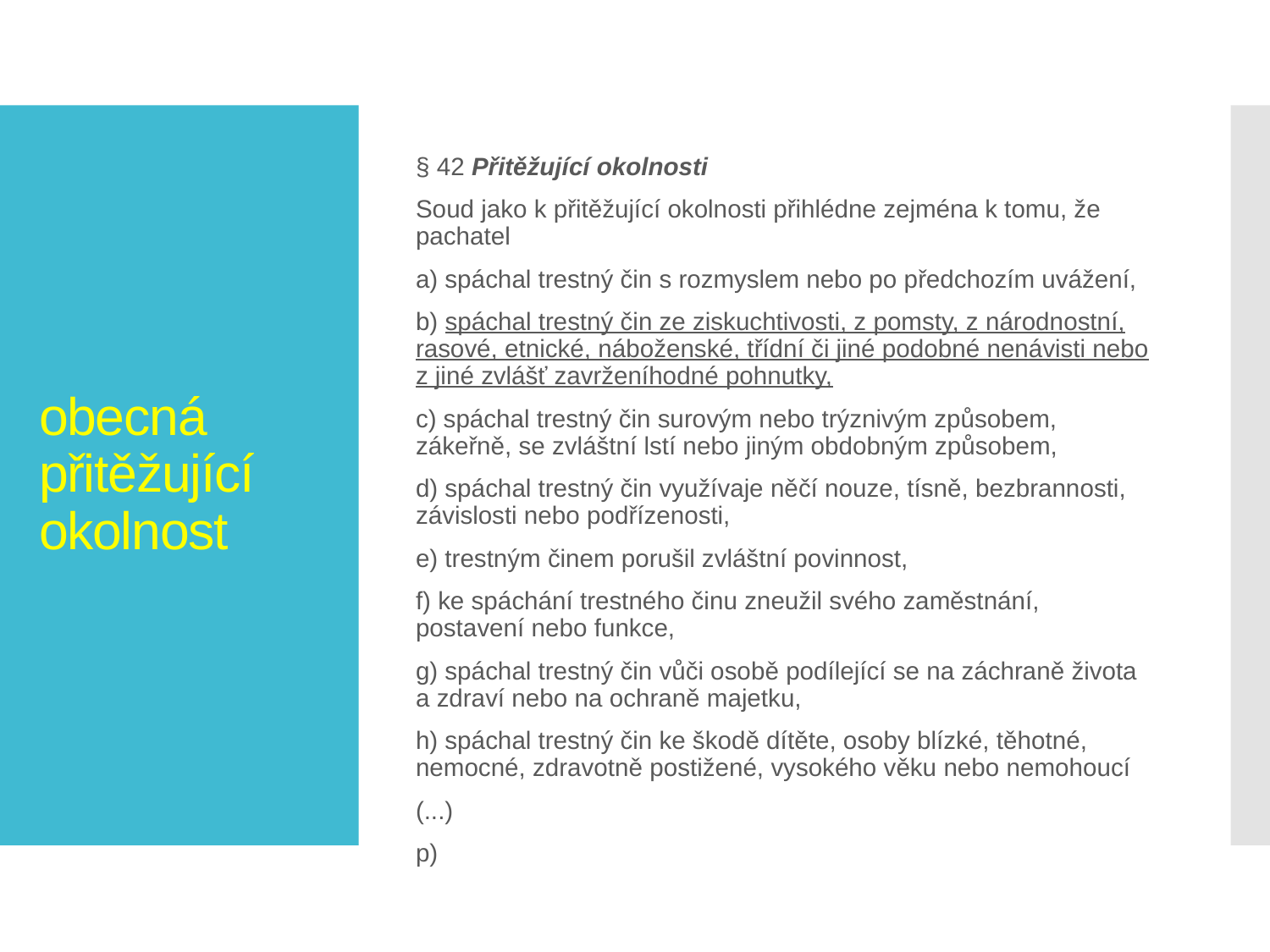

§ 42 Přitěžující okolnosti
Soud jako k přitěžující okolnosti přihlédne zejména k tomu, že pachatel
a) spáchal trestný čin s rozmyslem nebo po předchozím uvážení,
b) spáchal trestný čin ze ziskuchtivosti, z pomsty, z národnostní, rasové, etnické, náboženské, třídní či jiné podobné nenávisti nebo z jiné zvlášť zavrženíhodné pohnutky,
c) spáchal trestný čin surovým nebo trýznivým způsobem, zákeřně, se zvláštní lstí nebo jiným obdobným způsobem,
d) spáchal trestný čin využívaje něčí nouze, tísně, bezbrannosti, závislosti nebo podřízenosti,
e) trestným činem porušil zvláštní povinnost,
f) ke spáchání trestného činu zneužil svého zaměstnání, postavení nebo funkce,
g) spáchal trestný čin vůči osobě podílející se na záchraně života a zdraví nebo na ochraně majetku,
h) spáchal trestný čin ke škodě dítěte, osoby blízké, těhotné, nemocné, zdravotně postižené, vysokého věku nebo nemohoucí
(...)
p)
# obecná přitěžující okolnost